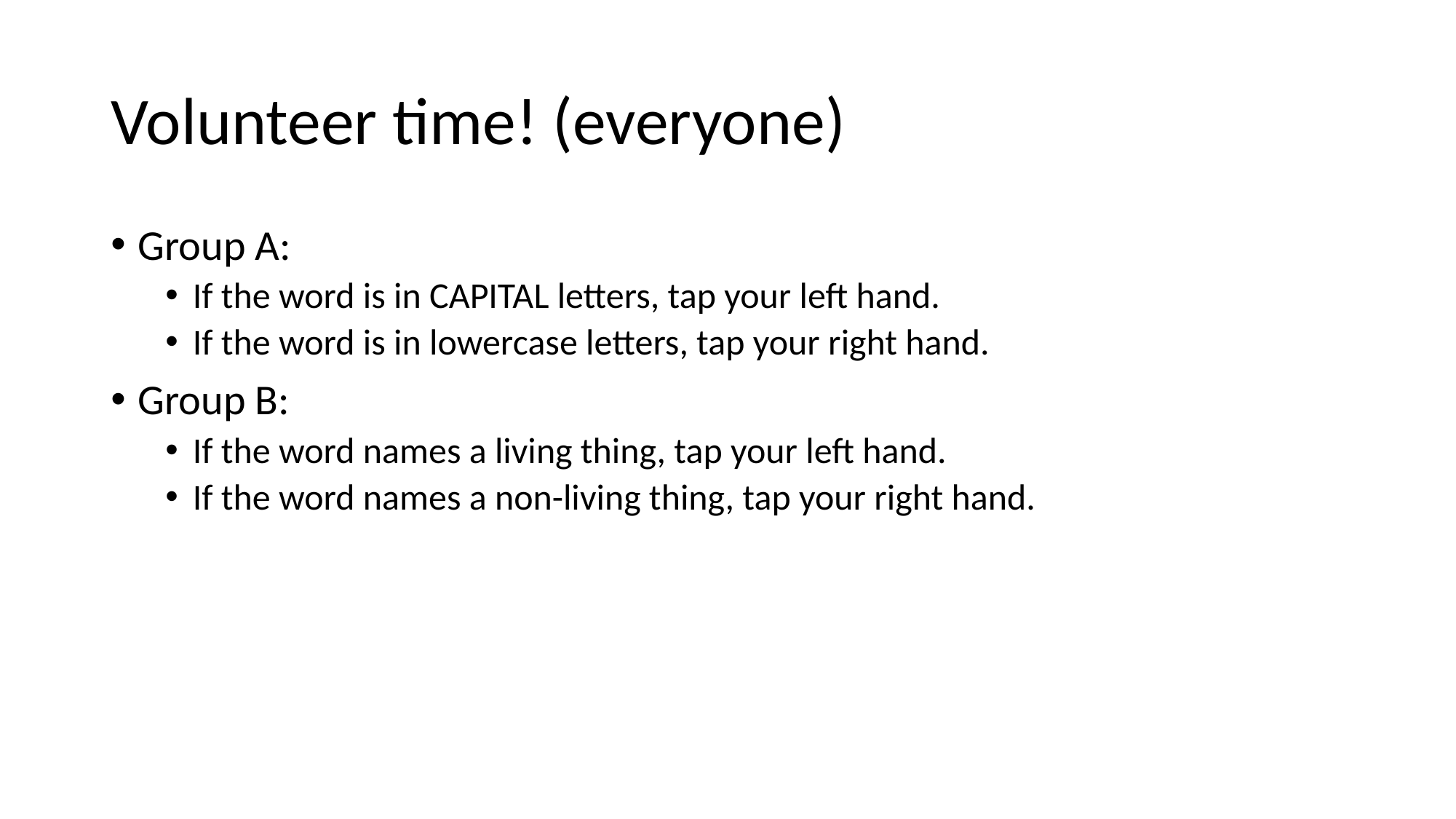

# Volunteer time! (everyone)
Group A:
If the word is in CAPITAL letters, tap your left hand.
If the word is in lowercase letters, tap your right hand.
Group B:
If the word names a living thing, tap your left hand.
If the word names a non-living thing, tap your right hand.